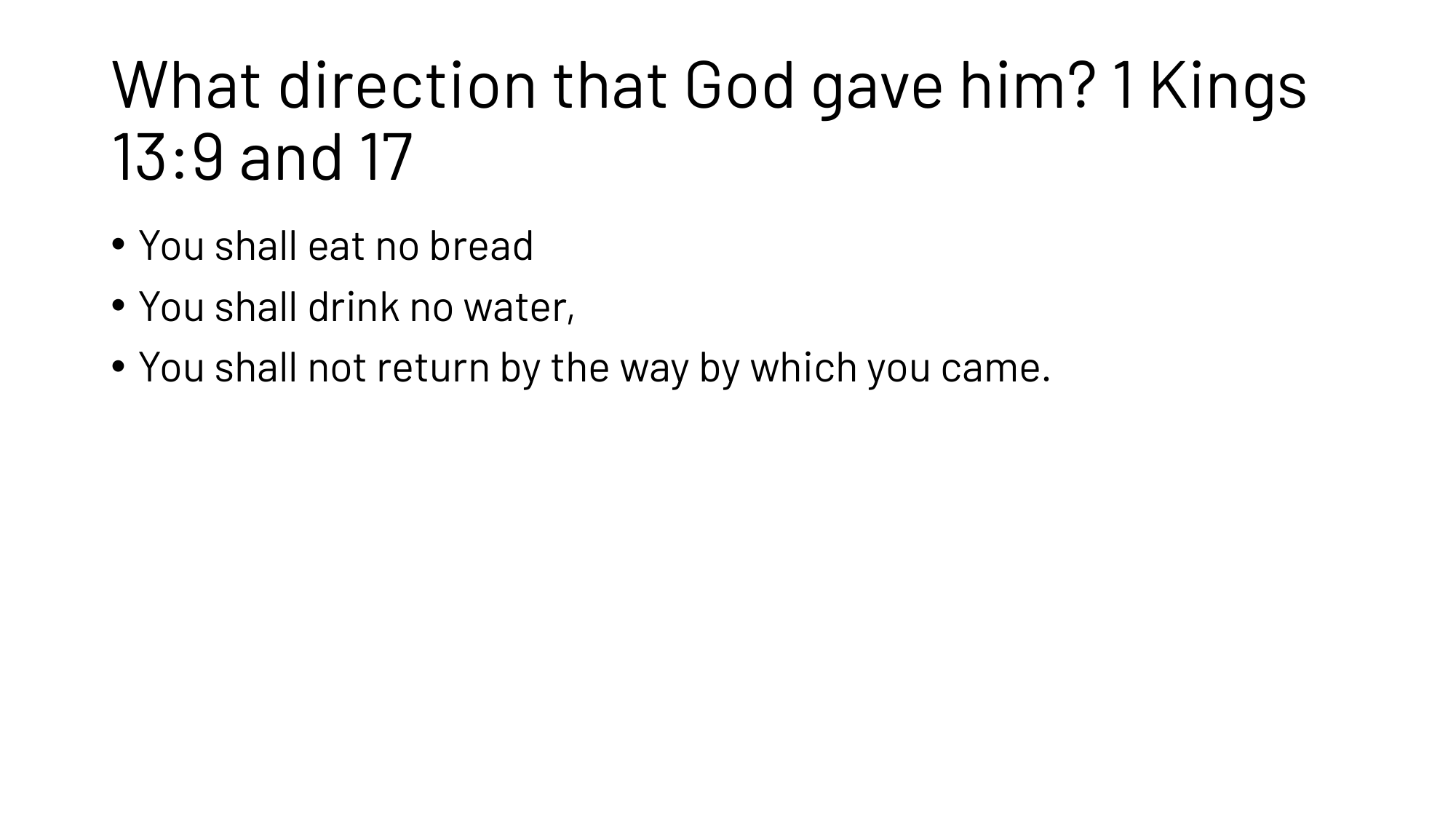

# What direction that God gave him? 1 Kings 13:9 and 17
You shall eat no bread
You shall drink no water,
You shall not return by the way by which you came.